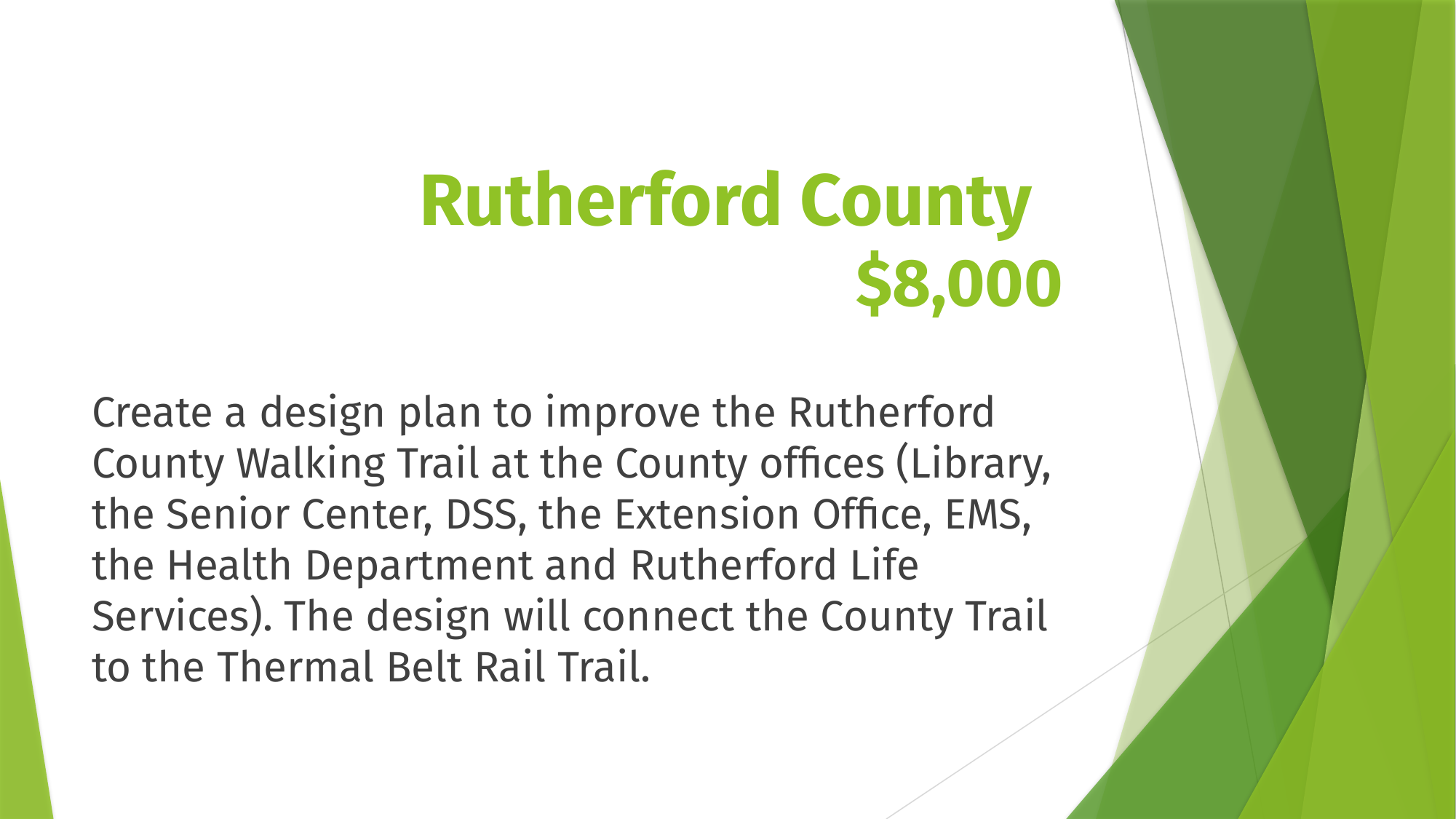

# Rutherford County $8,000
Create a design plan to improve the Rutherford County Walking Trail at the County offices (Library, the Senior Center, DSS, the Extension Office, EMS, the Health Department and Rutherford Life Services). The design will connect the County Trail to the Thermal Belt Rail Trail.